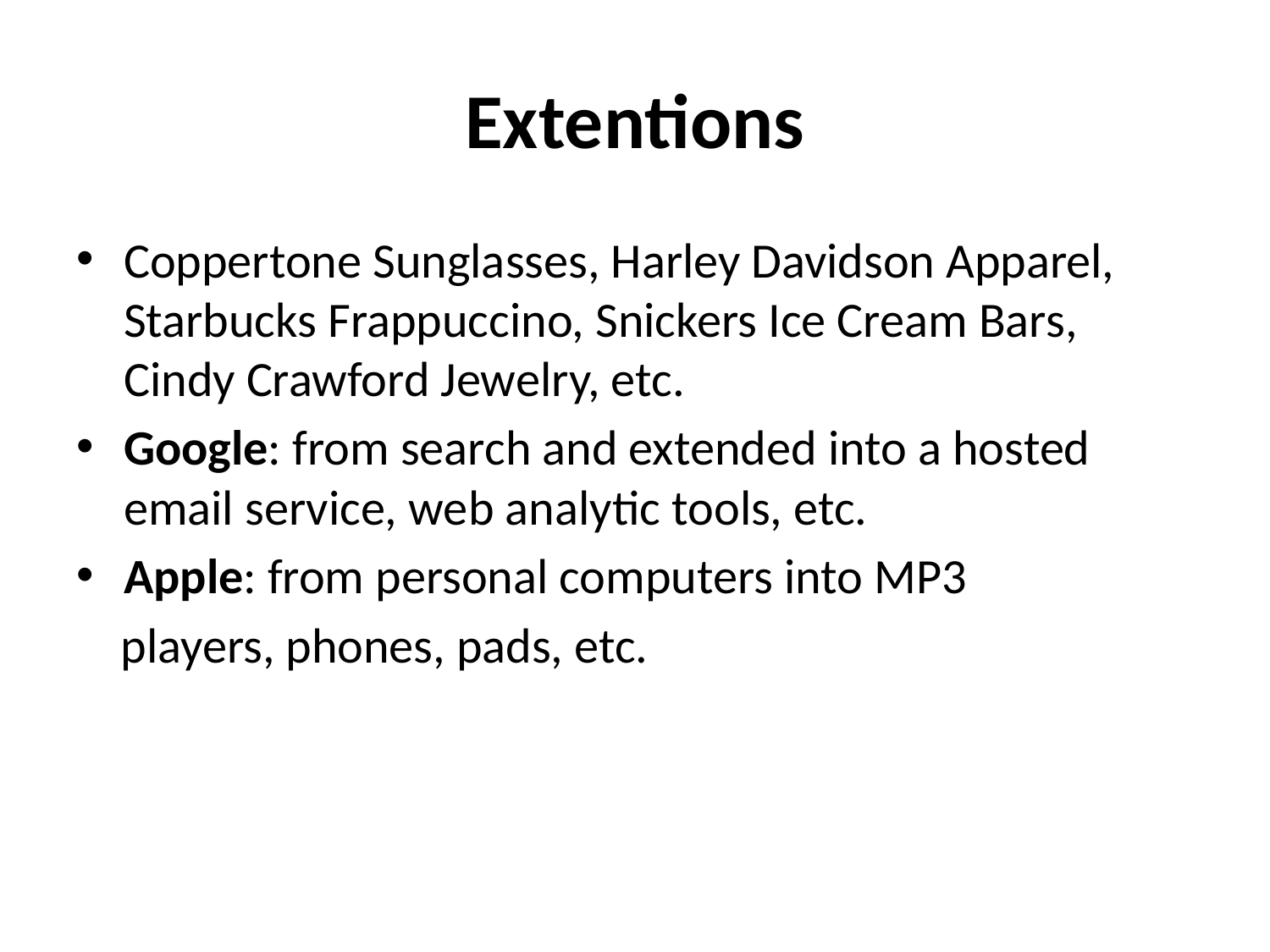

# Extentions
Coppertone Sunglasses, Harley Davidson Apparel, Starbucks Frappuccino, Snickers Ice Cream Bars, Cindy Crawford Jewelry, etc.
Google: from search and extended into a hosted email service, web analytic tools, etc.
Apple: from personal computers into MP3
    players, phones, pads, etc.